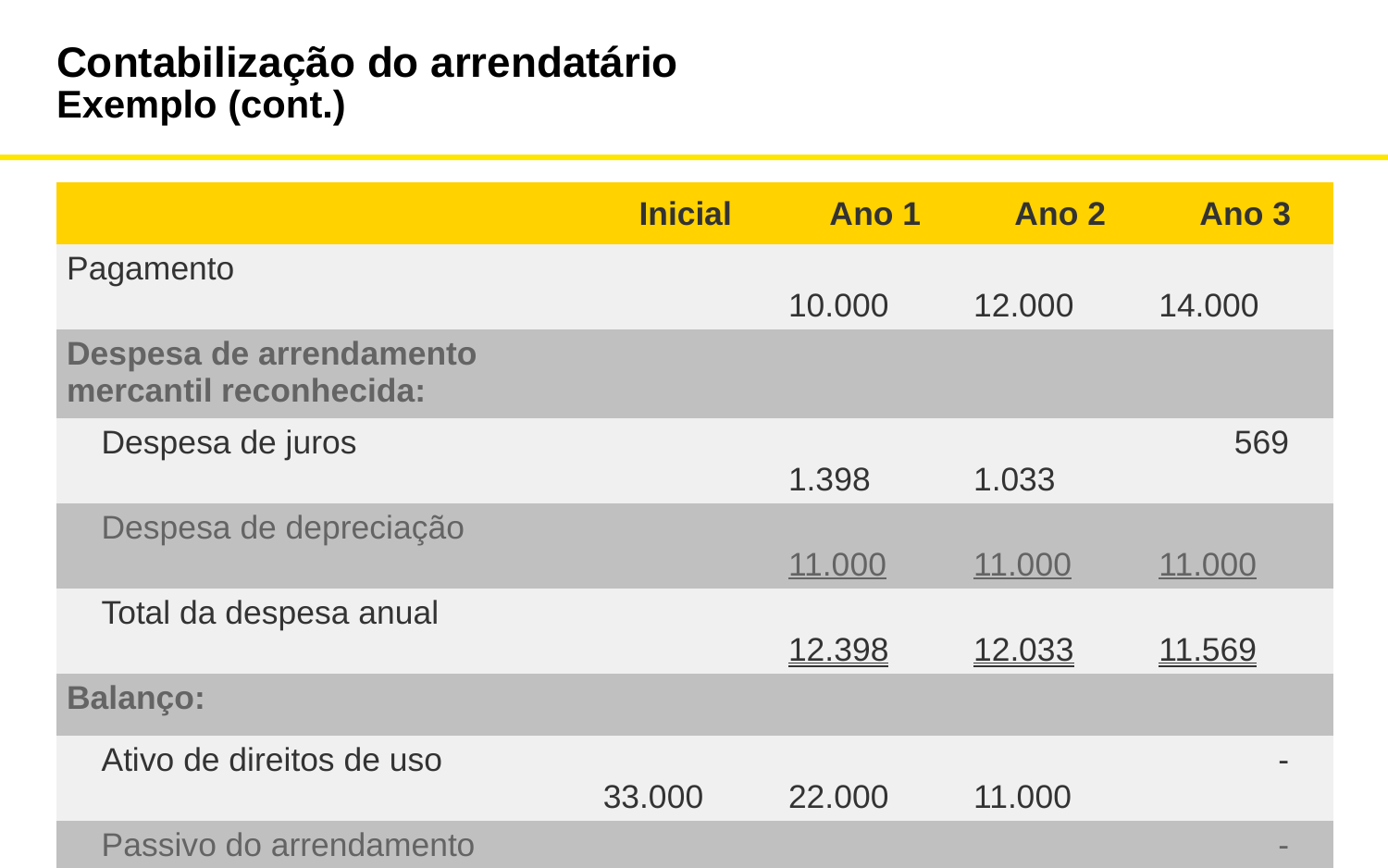

Contabilização do arrendatário
Exemplo (cont.)

|  | Inicial | Ano 1 | Ano 2 | Ano 3 |
| --- | --- | --- | --- | --- |
| Pagamento |  | 10.000 | 12.000 | 14.000 |
| Despesa de arrendamento mercantil reconhecida: |  |  |  |  |
| Despesa de juros |  | 1.398 | 1.033 | 569 |
| Despesa de depreciação |  | 11.000 | 11.000 | 11.000 |
| Total da despesa anual |  | 12.398 | 12.033 | 11.569 |
| Balanço: |  |  |  |  |
| Ativo de direitos de uso | 33.000 | 22.000 | 11.000 | - |
| Passivo do arrendamento mercantil | (33.000) | (24.398) | (13.431) | - |